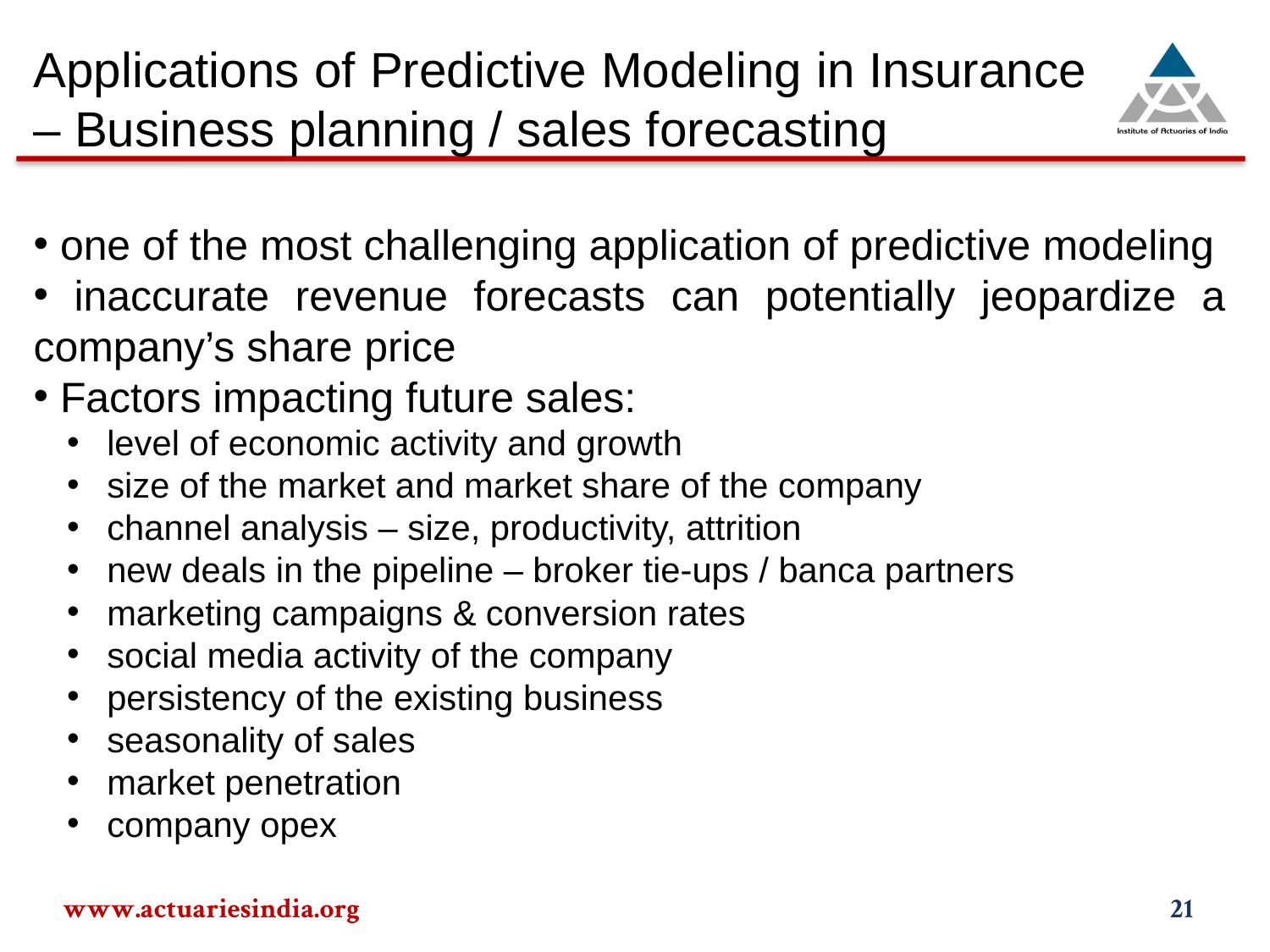

Applications of Predictive Modeling in Insurance – Business planning / sales forecasting
 one of the most challenging application of predictive modeling
 inaccurate revenue forecasts can potentially jeopardize a company’s share price
 Factors impacting future sales:
 level of economic activity and growth
 size of the market and market share of the company
 channel analysis – size, productivity, attrition
 new deals in the pipeline – broker tie-ups / banca partners
 marketing campaigns & conversion rates
 social media activity of the company
 persistency of the existing business
 seasonality of sales
 market penetration
 company opex
www.actuariesindia.org
21